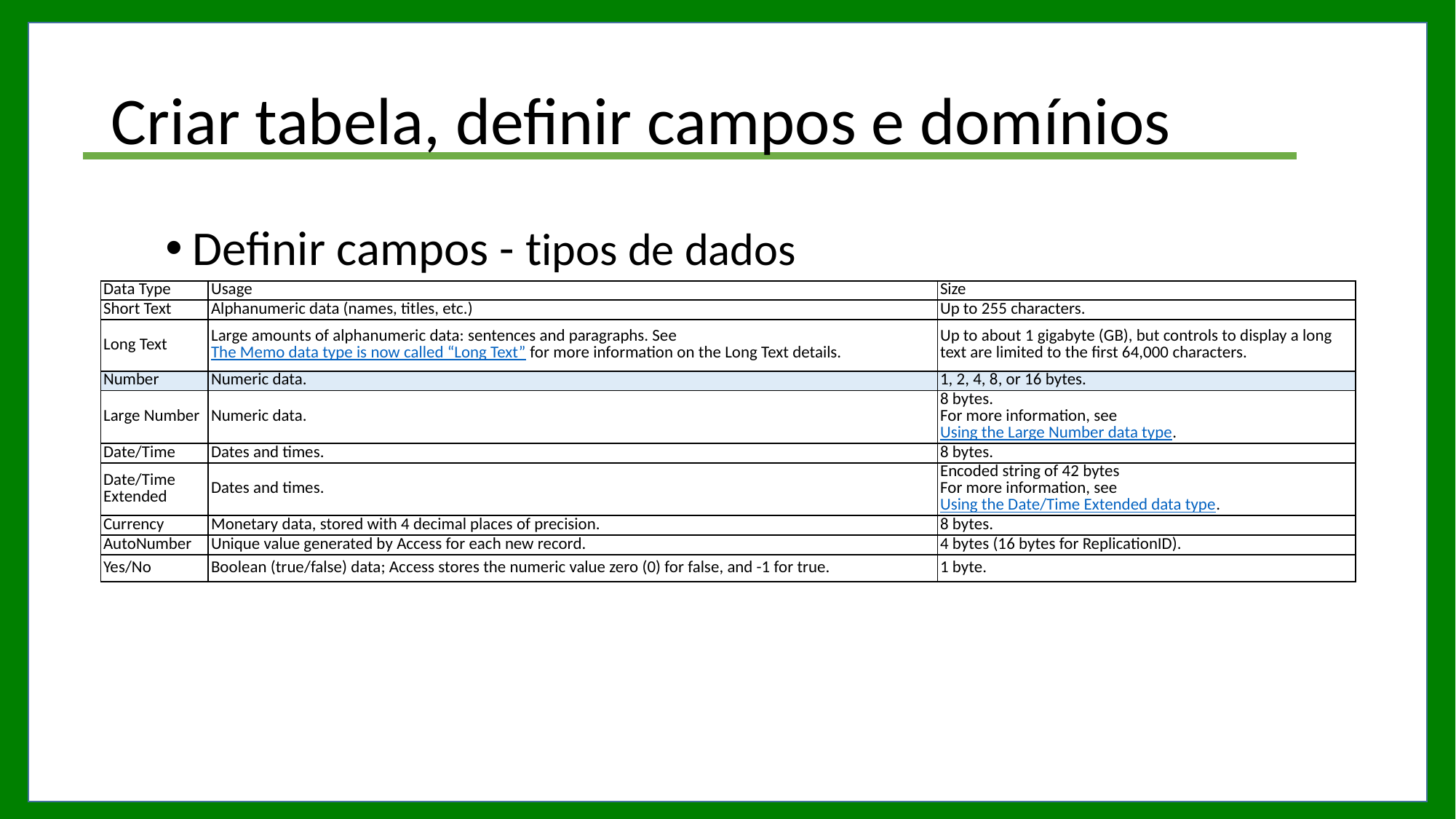

# Criar tabela, definir campos e domínios
Definir campos - tipos de dados
| Data Type | Usage | Size |
| --- | --- | --- |
| Short Text | Alphanumeric data (names, titles, etc.) | Up to 255 characters. |
| Long Text | Large amounts of alphanumeric data: sentences and paragraphs. See The Memo data type is now called “Long Text” for more information on the Long Text details. | Up to about 1 gigabyte (GB), but controls to display a long text are limited to the first 64,000 characters. |
| Number | Numeric data. | 1, 2, 4, 8, or 16 bytes. |
| Large Number | Numeric data. | 8 bytes. For more information, see Using the Large Number data type. |
| Date/Time | Dates and times. | 8 bytes. |
| Date/Time Extended | Dates and times. | Encoded string of 42 bytes For more information, see Using the Date/Time Extended data type. |
| Currency | Monetary data, stored with 4 decimal places of precision. | 8 bytes. |
| AutoNumber | Unique value generated by Access for each new record. | 4 bytes (16 bytes for ReplicationID). |
| Yes/No | Boolean (true/false) data; Access stores the numeric value zero (0) for false, and -1 for true. | 1 byte. |